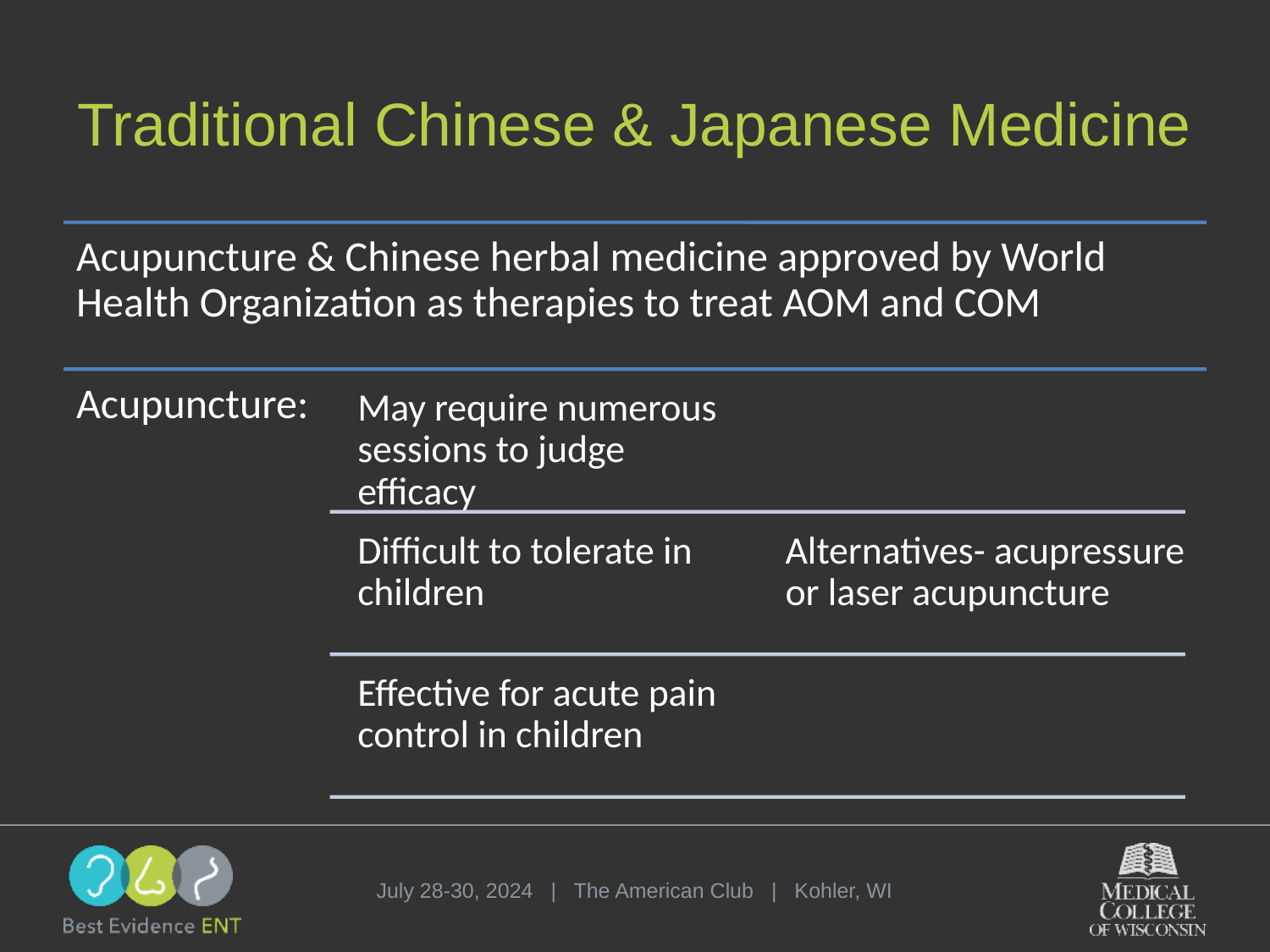

# Traditional Chinese & Japanese Medicine
Acupuncture & Chinese herbal medicine approved by World Health Organization as therapies to treat AOM and COM
Acupuncture:
May require numerous sessions to judge efficacy
Difficult to tolerate in children
Alternatives- acupressure or laser acupuncture
Effective for acute pain control in children
July 28-30, 2024   |   The American Club   |   Kohler, WI